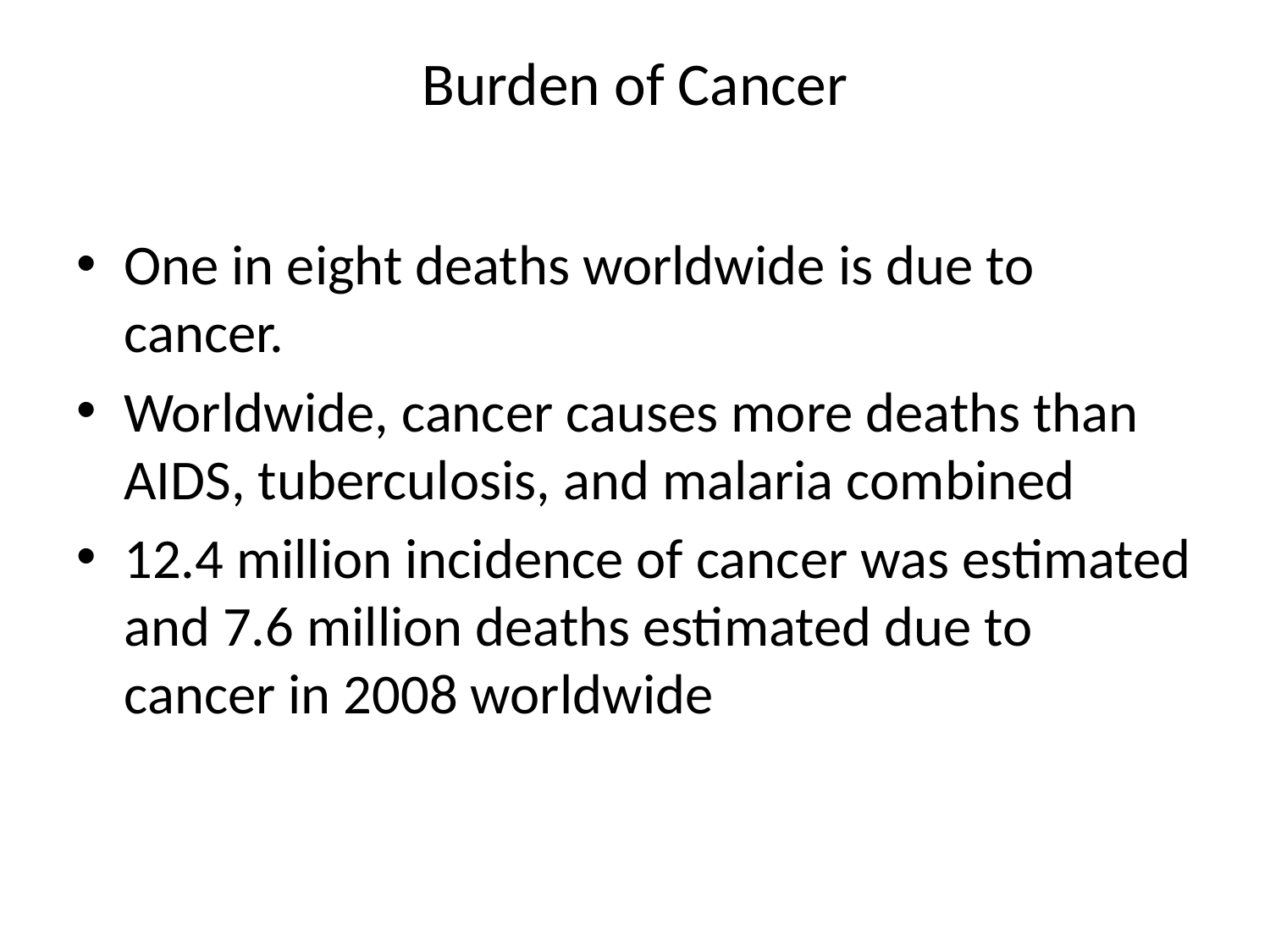

# Burden of Cancer
One in eight deaths worldwide is due to cancer.
Worldwide, cancer causes more deaths than AIDS, tuberculosis, and malaria combined
12.4 million incidence of cancer was estimated and 7.6 million deaths estimated due to cancer in 2008 worldwide